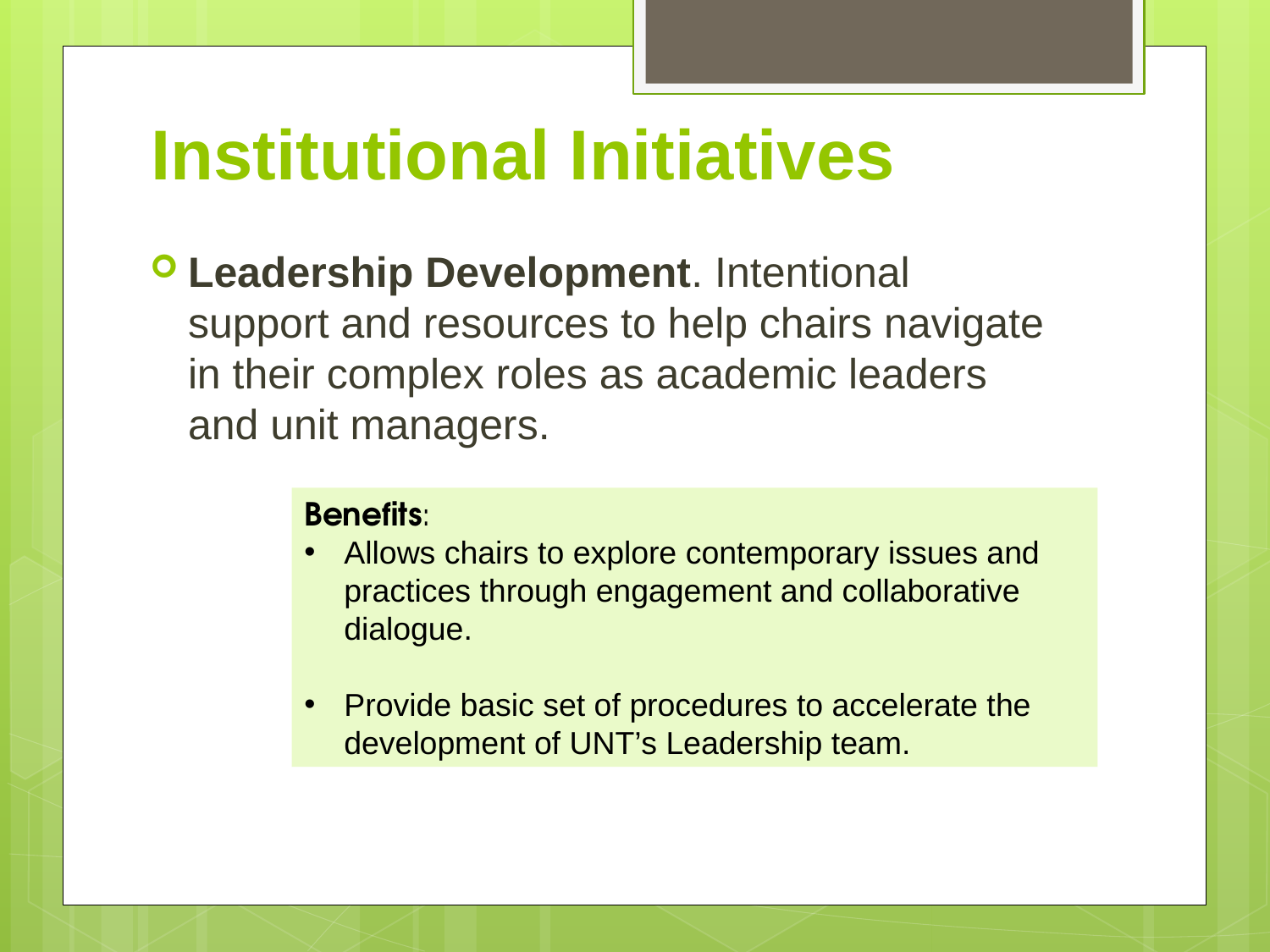

# Institutional Initiatives
Leadership Development. Intentional support and resources to help chairs navigate in their complex roles as academic leaders and unit managers.
Benefits:
Allows chairs to explore contemporary issues and practices through engagement and collaborative dialogue.
Provide basic set of procedures to accelerate the development of UNT’s Leadership team.